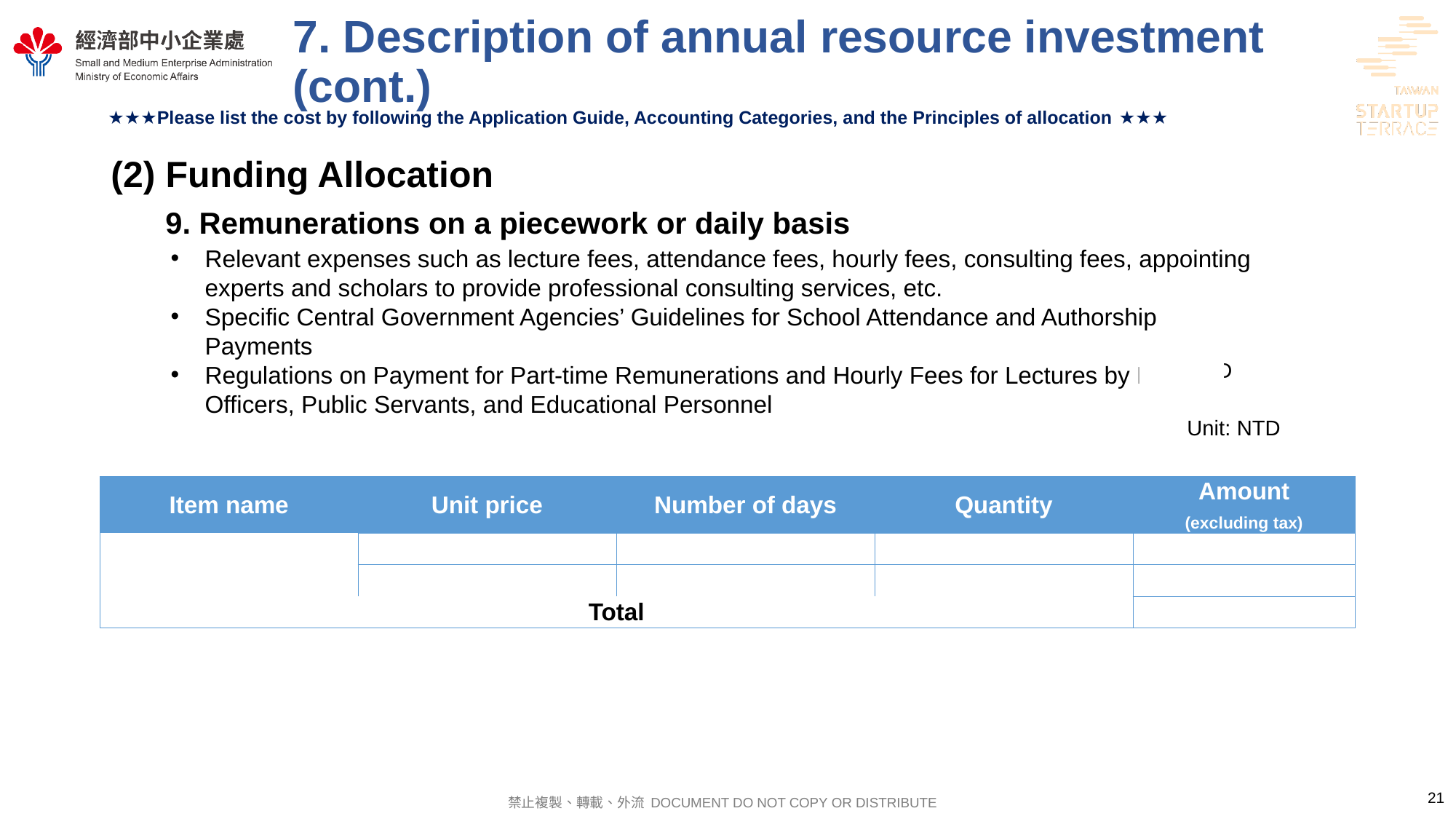

# 7. Description of annual resource investment (cont.)
★★★Please list the cost by following the Application Guide, Accounting Categories, and the Principles of allocation ★★★
(2) Funding Allocation
9. Remunerations on a piecework or daily basis
Relevant expenses such as lecture fees, attendance fees, hourly fees, consulting fees, appointing experts and scholars to provide professional consulting services, etc.
Specific Central Government Agencies’ Guidelines for School Attendance and Authorship Payments
Regulations on Payment for Part-time Remunerations and Hourly Fees for Lectures by Military Officers, Public Servants, and Educational Personnel
Unit: NTD

Unit: NTD
| Item name | Unit price | Number of days | Quantity | Amount (excluding tax) |
| --- | --- | --- | --- | --- |
|  |  |  |  |  |
|  |  |  |  |  |
| Total |  |  |  |  |
21